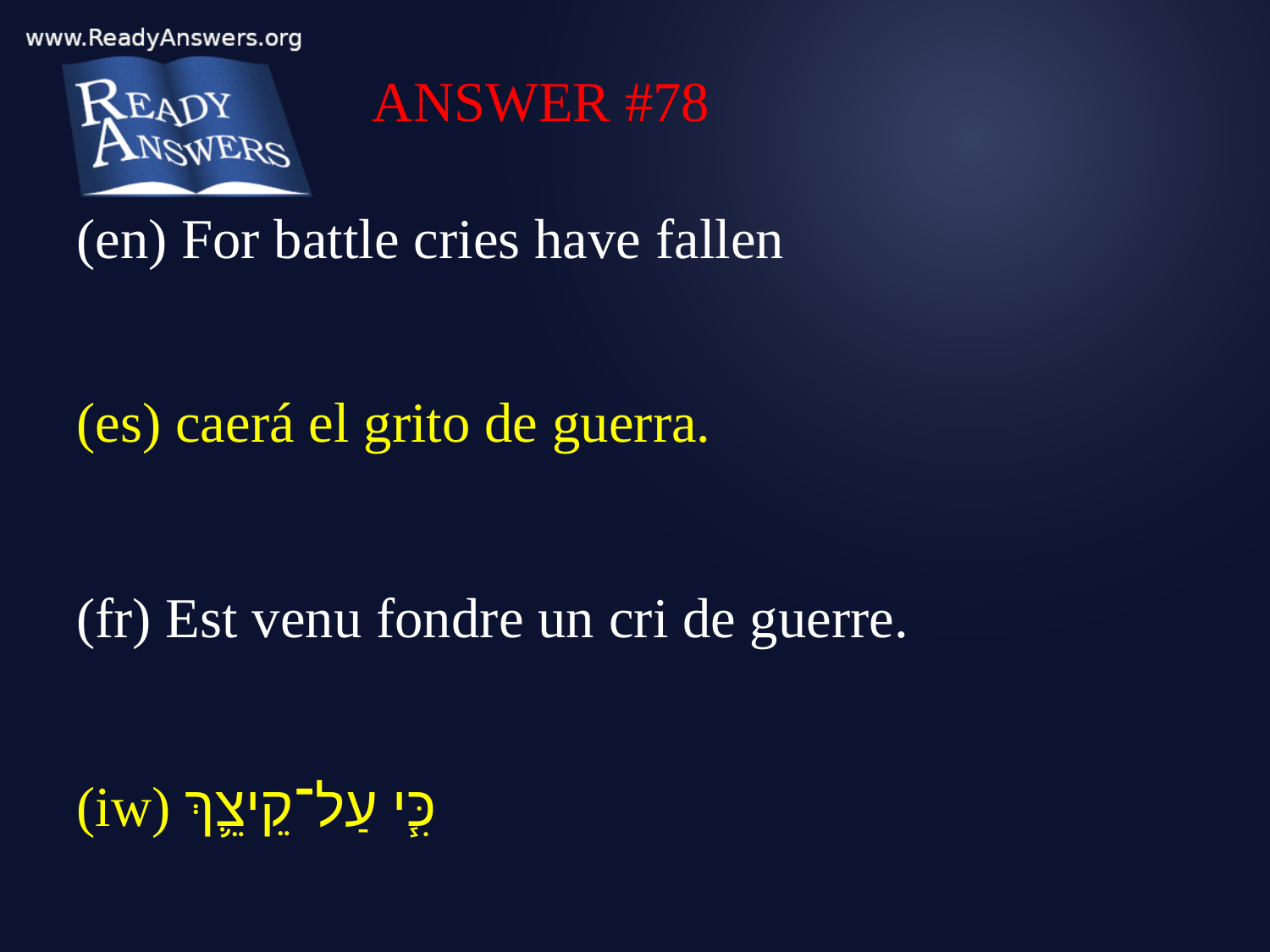

ANSWER #78
(en) For battle cries have fallen
(es) caerá el grito de guerra.
(fr) Est venu fondre un cri de guerre.
(iw) כִּ֧י עַל־קֵיצֵ֛ךְ